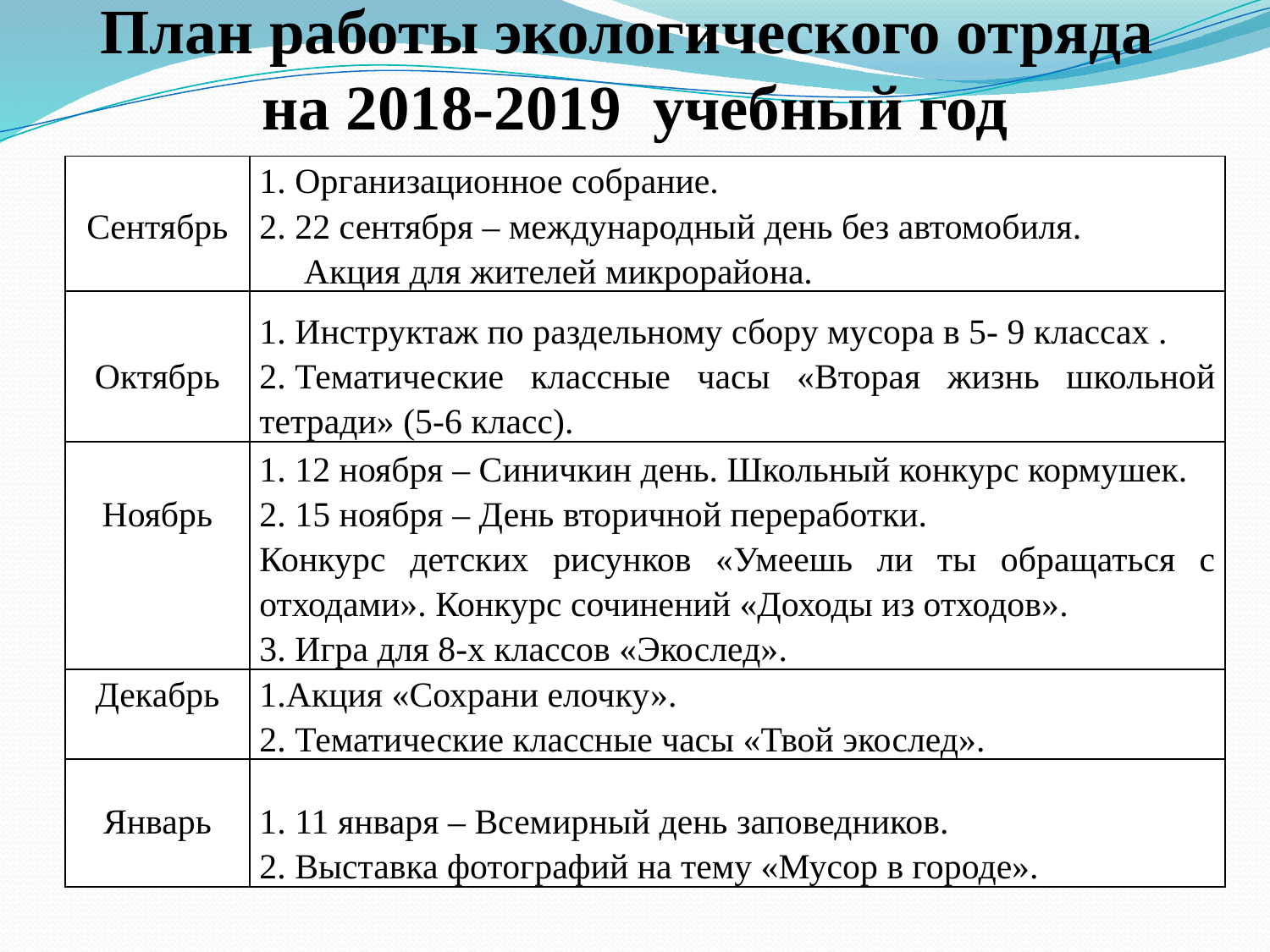

План работы экологического отряда
на 2018-2019  учебный год

| Сентябрь | 1. Организационное собрание. 2. 22 сентября – международный день без автомобиля. Акция для жителей микрорайона. |
| --- | --- |
| Октябрь | 1. Инструктаж по раздельному сбору мусора в 5- 9 классах . 2. Тематические классные часы «Вторая жизнь школьной тетради» (5-6 класс). |
| Ноябрь | 1. 12 ноября – Синичкин день. Школьный конкурс кормушек. 2. 15 ноября – День вторичной переработки. Конкурс детских рисунков «Умеешь ли ты обращаться с отходами». Конкурс сочинений «Доходы из отходов». 3. Игра для 8-х классов «Экослед». |
| Декабрь | 1.Акция «Сохрани елочку». 2. Тематические классные часы «Твой экослед». |
| Январь | 1. 11 января – Всемирный день заповедников. 2. Выставка фотографий на тему «Мусор в городе». |